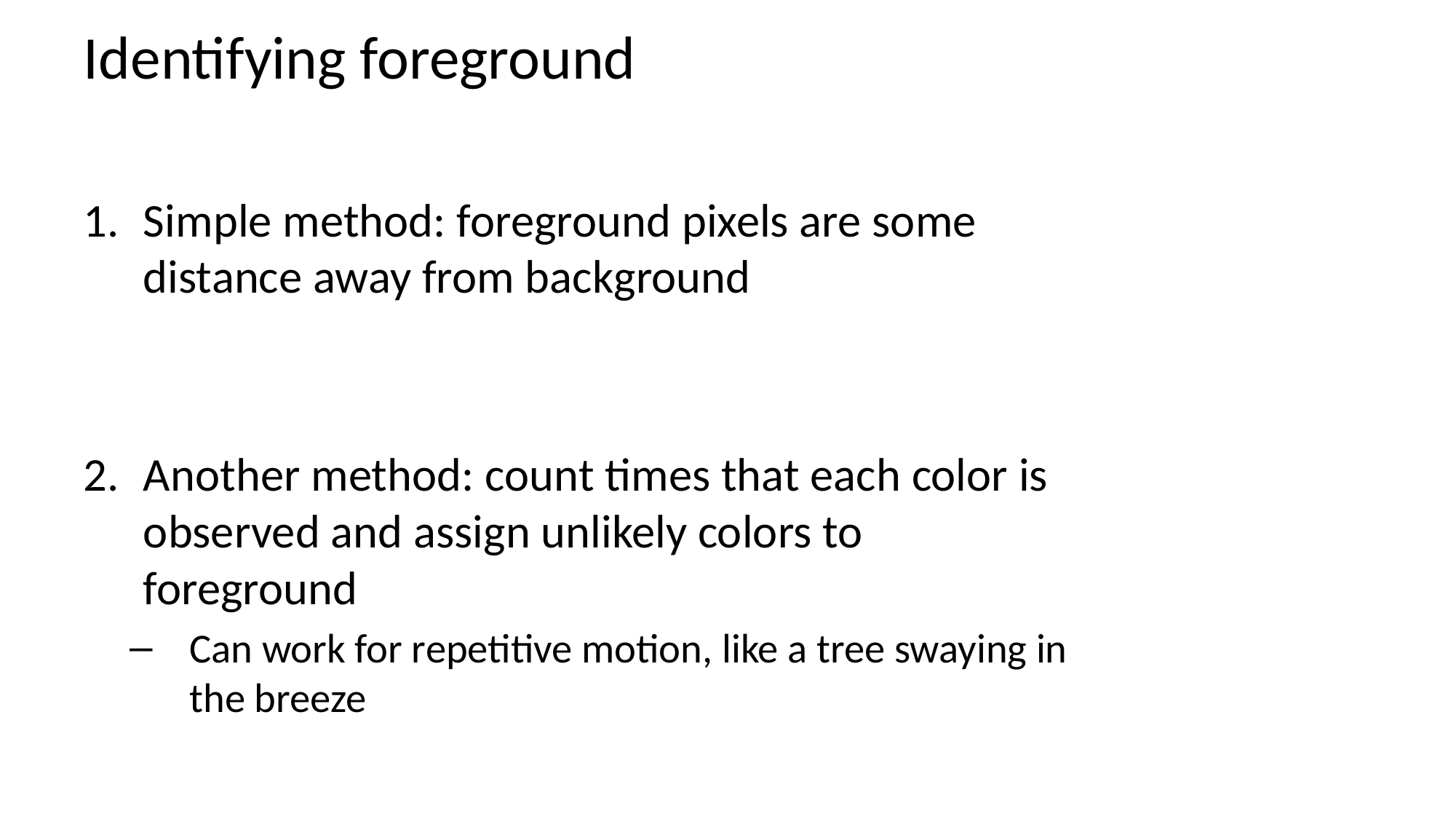

# Identifying foreground

Simple method: foreground pixels are some distance away from background

Another method: count times that each color is observed and assign unlikely colors to foreground
Can work for repetitive motion, like a tree swaying in the breeze